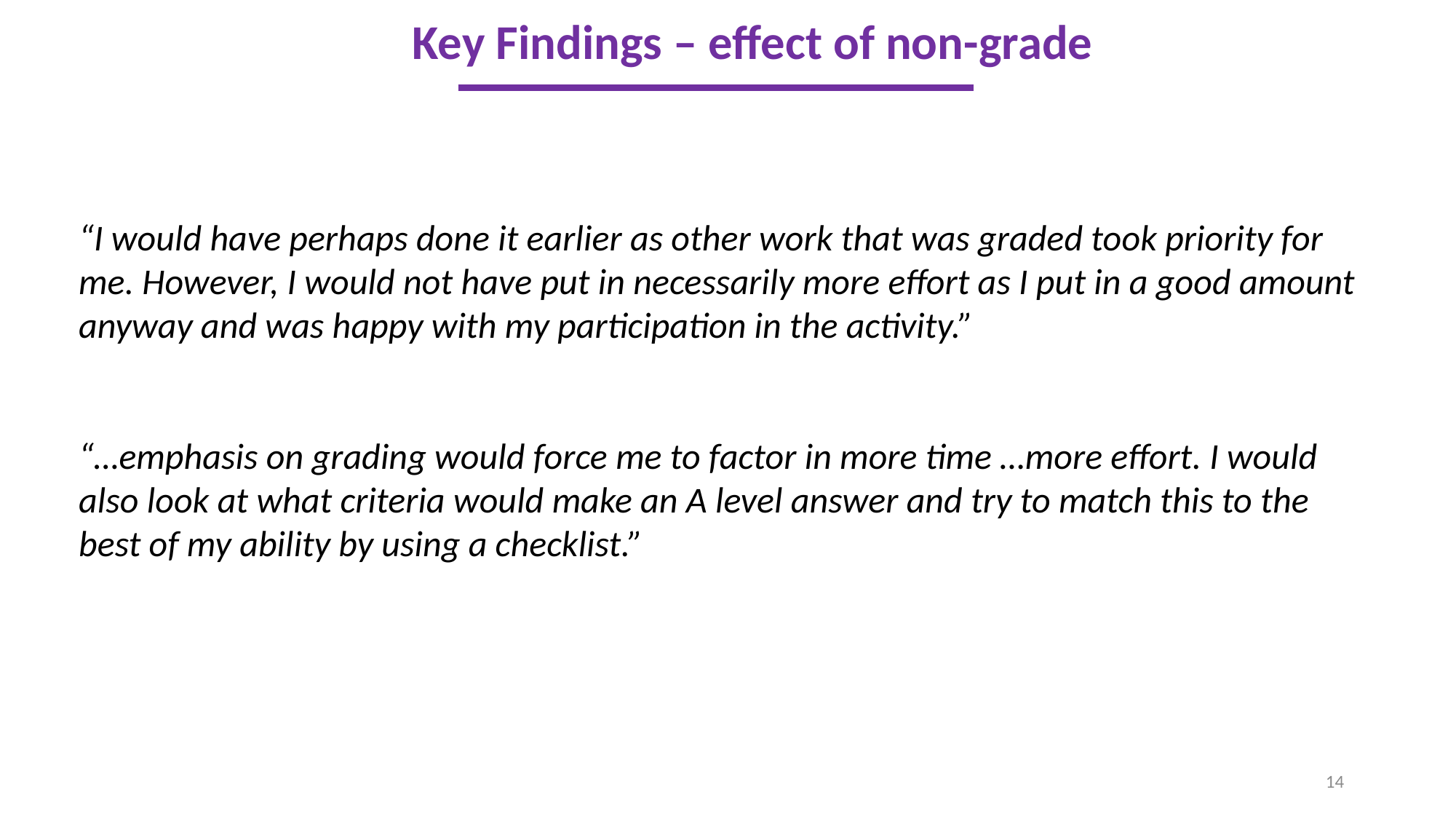

Key Findings – effect of non-grade

“I would have perhaps done it earlier as other work that was graded took priority for me. However, I would not have put in necessarily more effort as I put in a good amount anyway and was happy with my participation in the activity.”

“…emphasis on grading would force me to factor in more time …more effort. I would also look at what criteria would make an A level answer and try to match this to the best of my ability by using a checklist.”

14